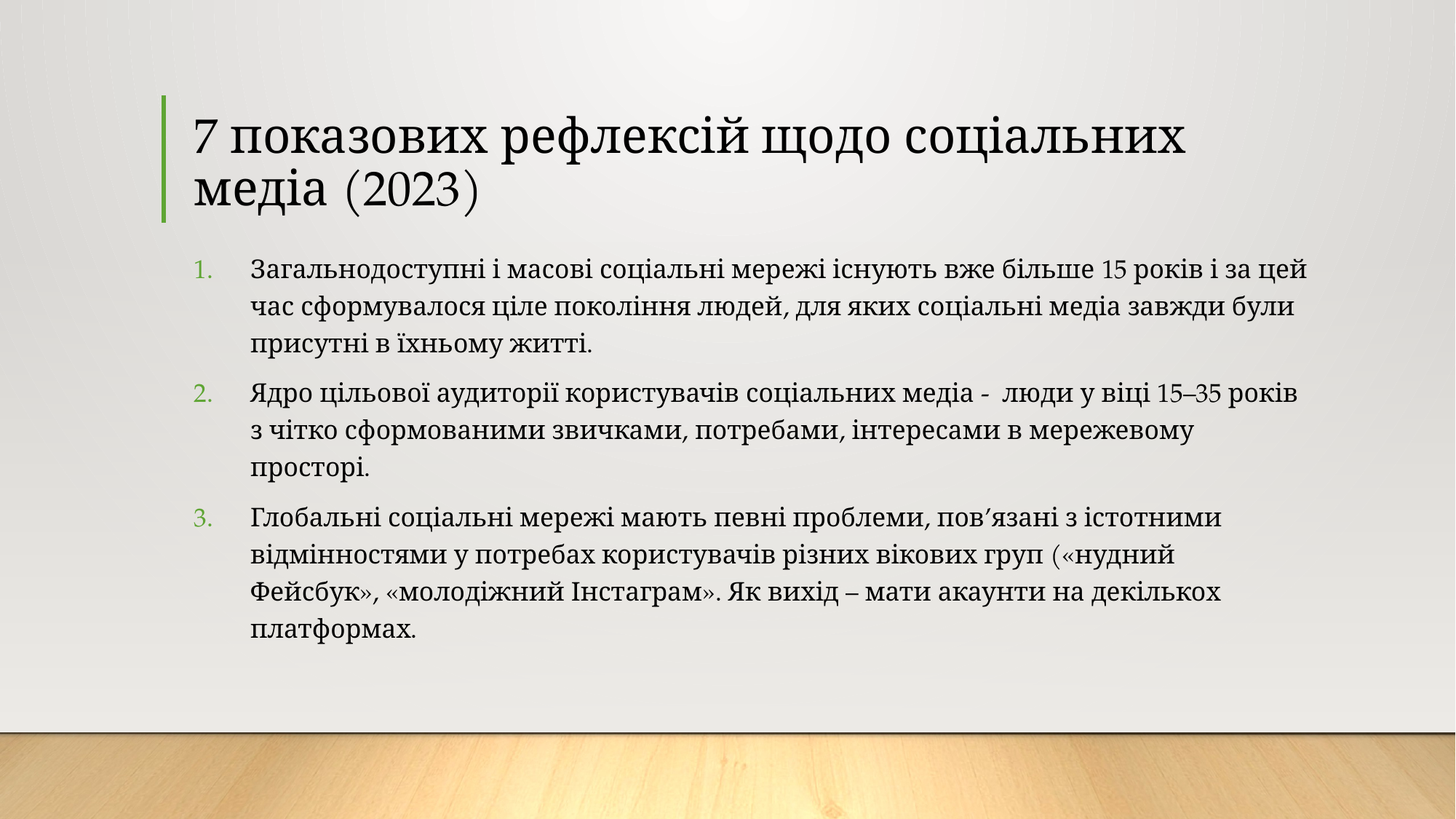

# 7 показових рефлексій щодо соціальних медіа (2023)
Загальнодоступні і масові соціальні мережі існують вже більше 15 років і за цей час сформувалося ціле покоління людей, для яких соціальні медіа завжди були присутні в їхньому житті.
Ядро цільової аудиторії користувачів соціальних медіа -  люди у віці 15–35 років з чітко сформованими звичками, потребами, інтересами в мережевому просторі.
Глобальні соціальні мережі мають певні проблеми, пов’язані з істотними відмінностями у потребах користувачів різних вікових груп («нудний Фейсбук», «молодіжний Інстаграм». Як вихід – мати акаунти на декількох платформах.